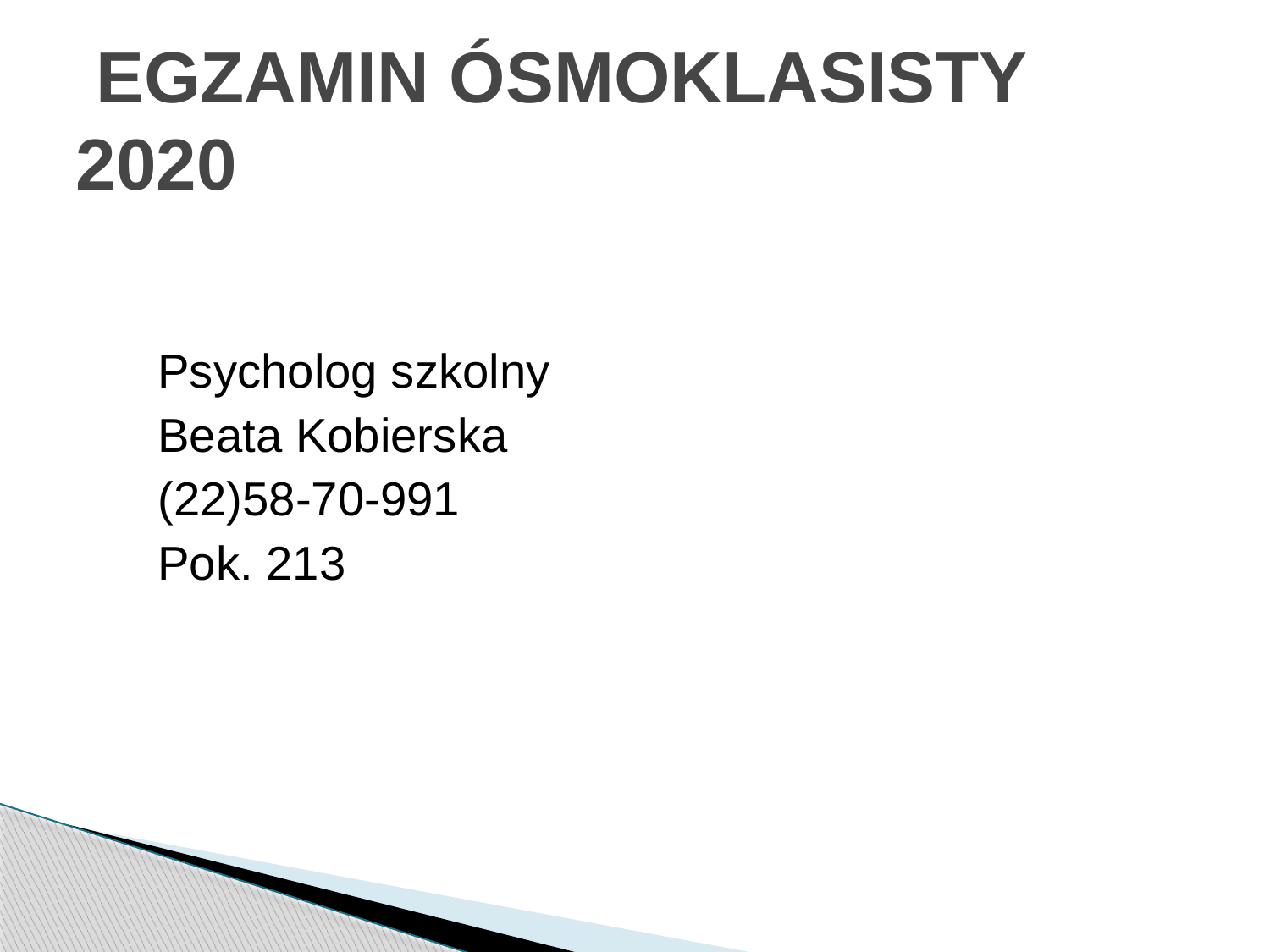

# EGZAMIN ÓSMOKLASISTY 2020

     Psycholog szkolny
     Beata Kobierska
     (22)58-70-991
     Pok. 213